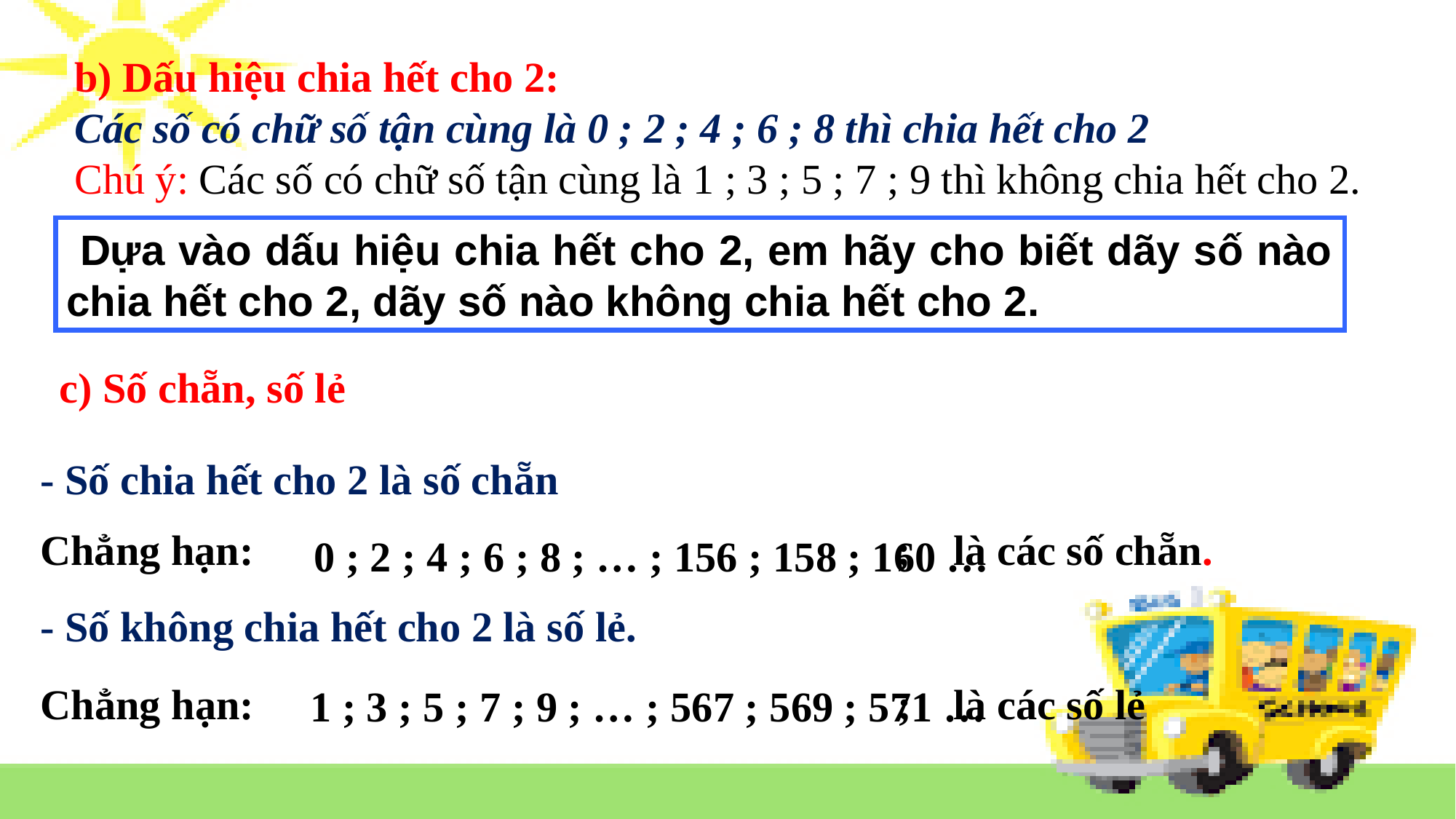

b) Dấu hiệu chia hết cho 2:
Các số có chữ số tận cùng là 0 ; 2 ; 4 ; 6 ; 8 thì chia hết cho 2
Chú ý: Các số có chữ số tận cùng là 1 ; 3 ; 5 ; 7 ; 9 thì không chia hết cho 2.
 Dựa vào dấu hiệu chia hết cho 2, em hãy cho biết dãy số nào chia hết cho 2, dãy số nào không chia hết cho 2.
c) Số chẵn, số lẻ
- Số chia hết cho 2 là số chẵn
Chẳng hạn:                                                             ;    là các số chẵn.
               0 ; 2 ; 4 ; 6 ; 8 ; … ; 156 ; 158 ; 160 …
- Số không chia hết cho 2 là số lẻ.
Chẳng hạn:                                                             ;    là các số lẻ
               1 ; 3 ; 5 ; 7 ; 9 ; … ; 567 ; 569 ; 571 …